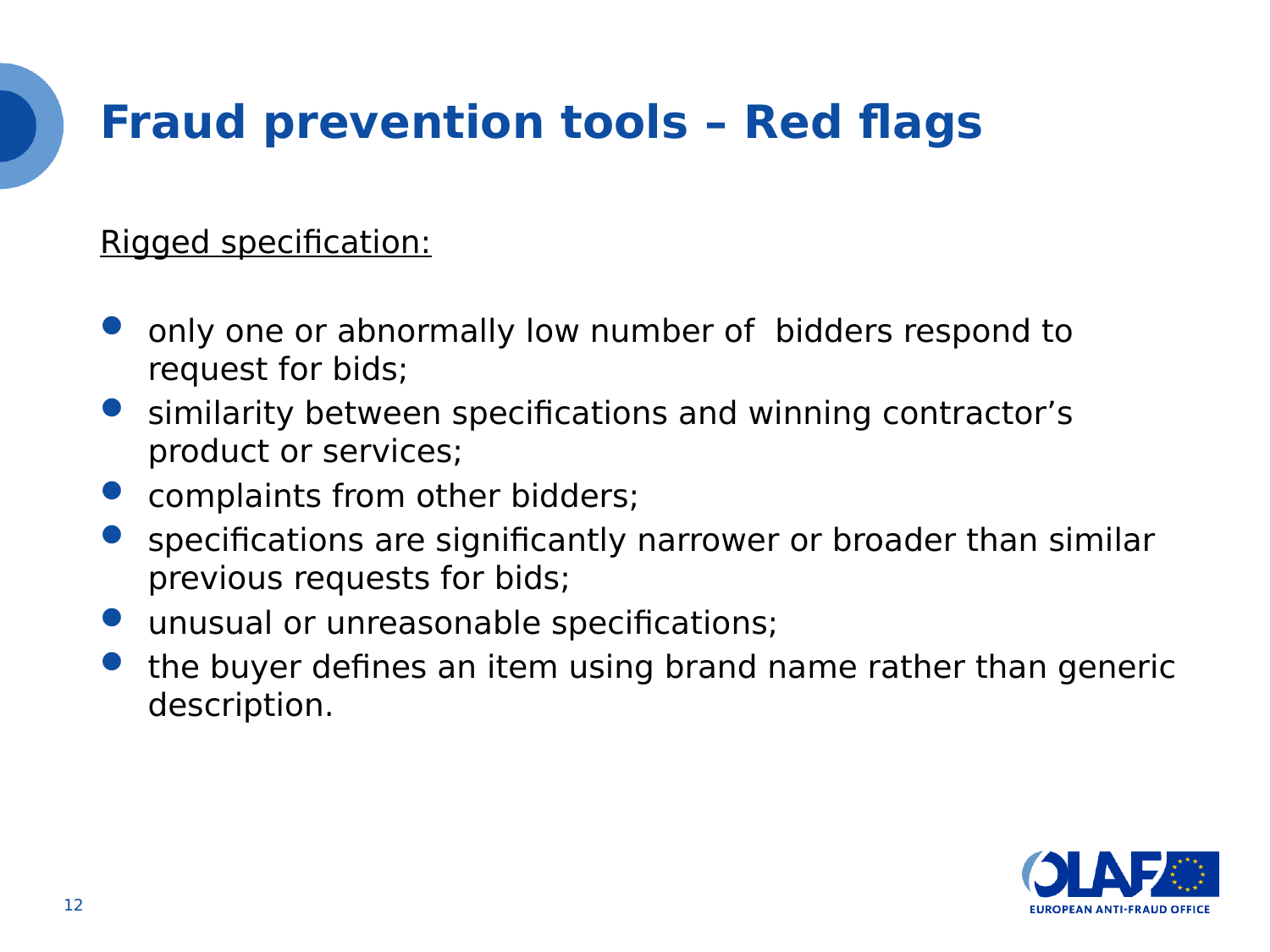

# Fraud prevention tools – Red flags
Rigged specification:

only one or abnormally low number of  bidders respond to request for bids;
similarity between specifications and winning contractor’s product or services;
complaints from other bidders;
specifications are significantly narrower or broader than similar previous requests for bids;
unusual or unreasonable specifications;
the buyer defines an item using brand name rather than generic description.

12